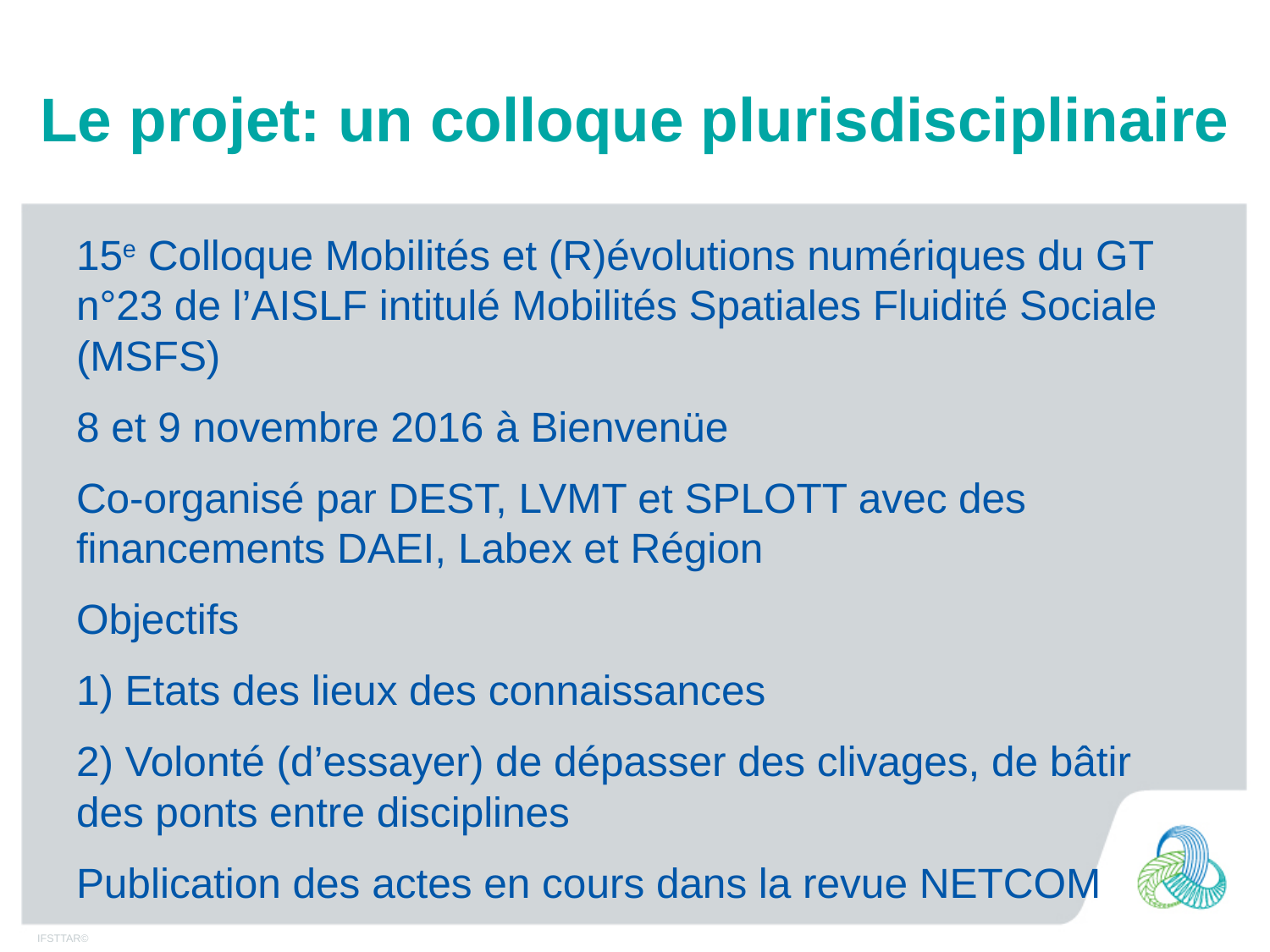

# Le projet: un colloque plurisdisciplinaire
15e Colloque Mobilités et (R)évolutions numériques du GT n°23 de l’AISLF intitulé Mobilités Spatiales Fluidité Sociale (MSFS)
8 et 9 novembre 2016 à Bienvenüe
Co-organisé par DEST, LVMT et SPLOTT avec des financements DAEI, Labex et Région
Objectifs
1) Etats des lieux des connaissances
2) Volonté (d’essayer) de dépasser des clivages, de bâtir des ponts entre disciplines
Publication des actes en cours dans la revue NETCOM